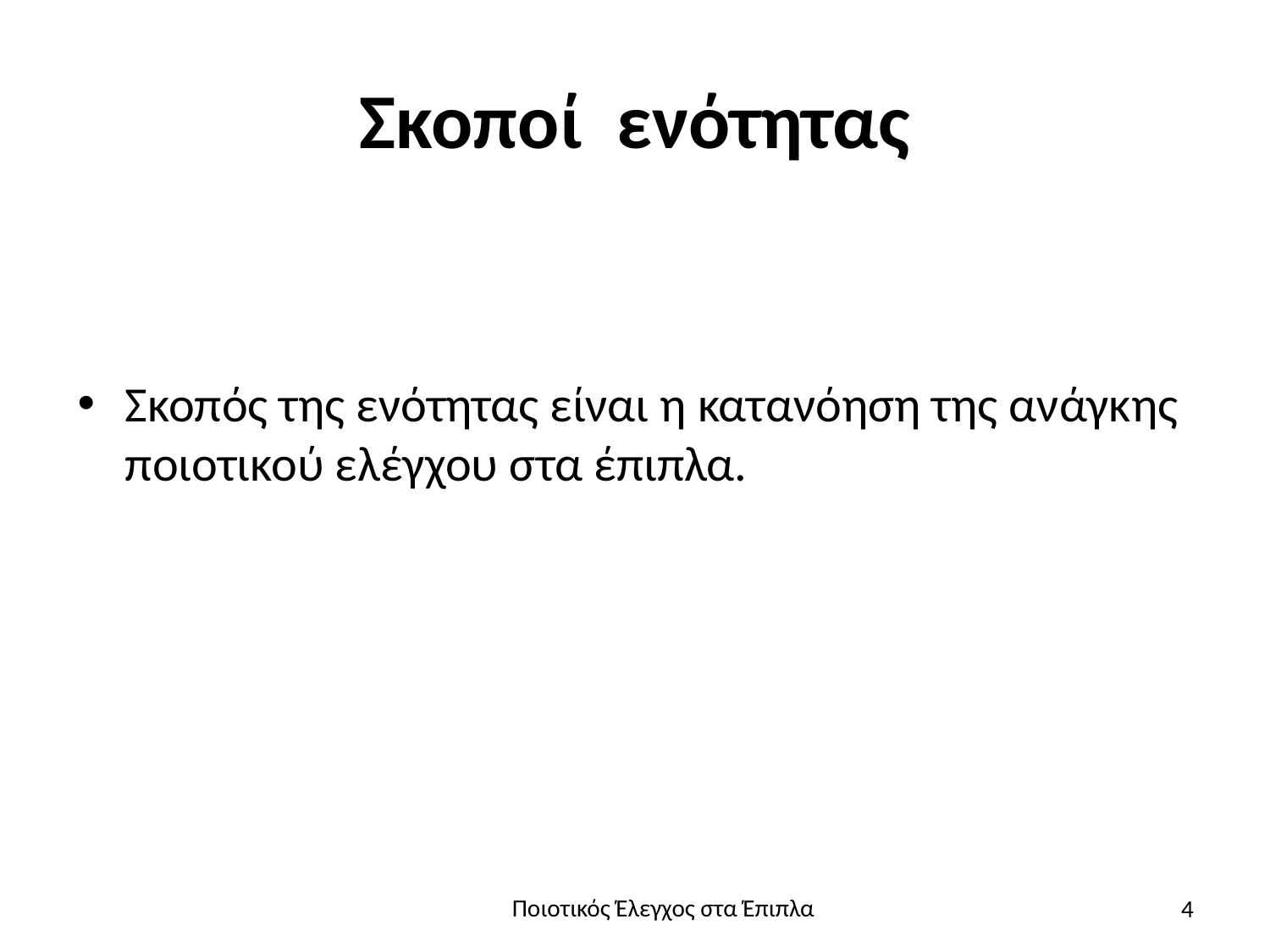

# Σκοποί  ενότητας
Σκοπός της ενότητας είναι η κατανόηση της ανάγκης ποιοτικού ελέγχου στα έπιπλα.
4
Ποιοτικός Έλεγχος στα Έπιπλα